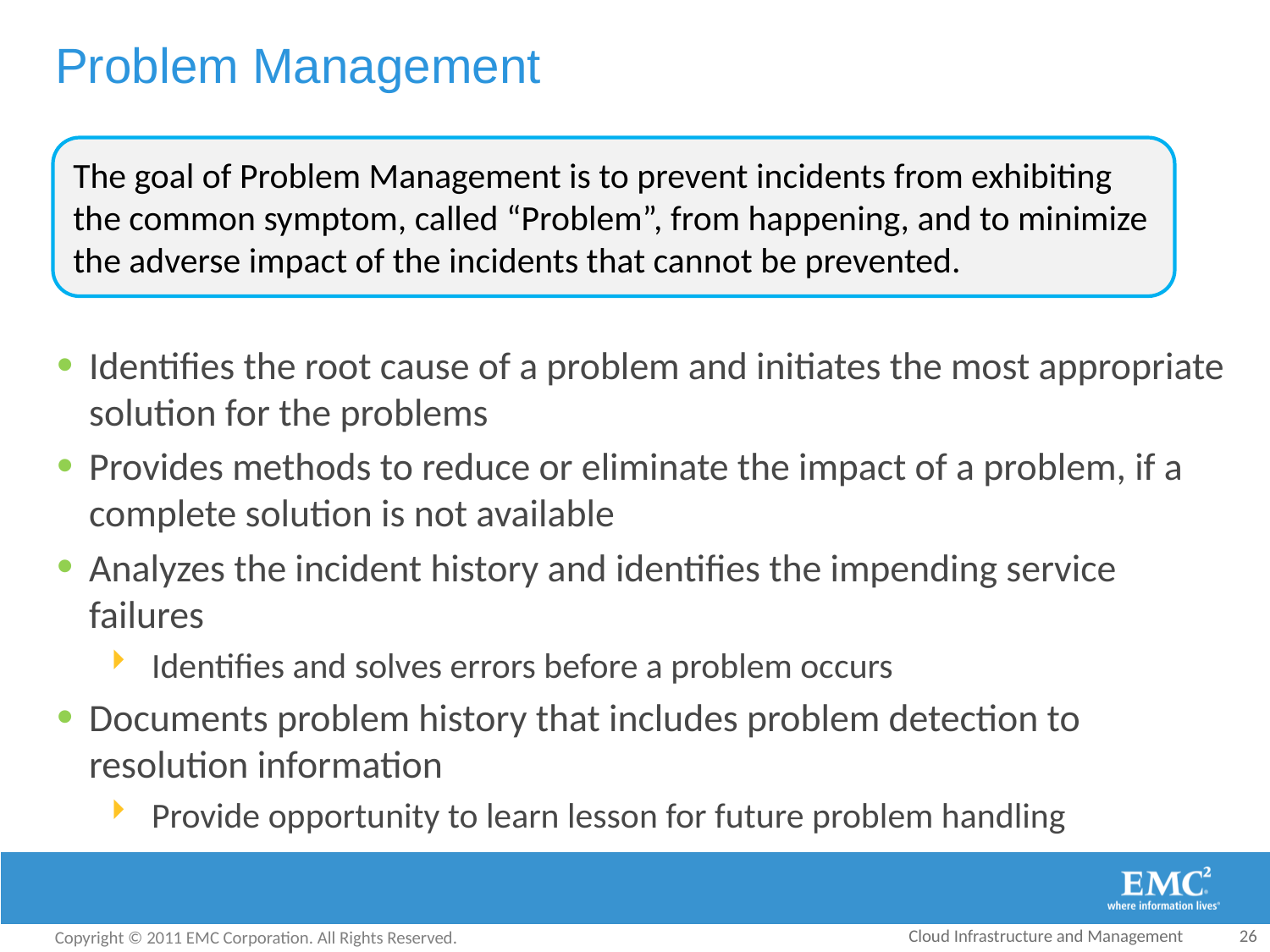

# Problem Management
The goal of Problem Management is to prevent incidents from exhibiting the common symptom, called “Problem”, from happening, and to minimize the adverse impact of the incidents that cannot be prevented.
Identifies the root cause of a problem and initiates the most appropriate solution for the problems
Provides methods to reduce or eliminate the impact of a problem, if a complete solution is not available
Analyzes the incident history and identifies the impending service failures
Identifies and solves errors before a problem occurs
Documents problem history that includes problem detection to resolution information
Provide opportunity to learn lesson for future problem handling

Cloud Infrastructure and Management
26